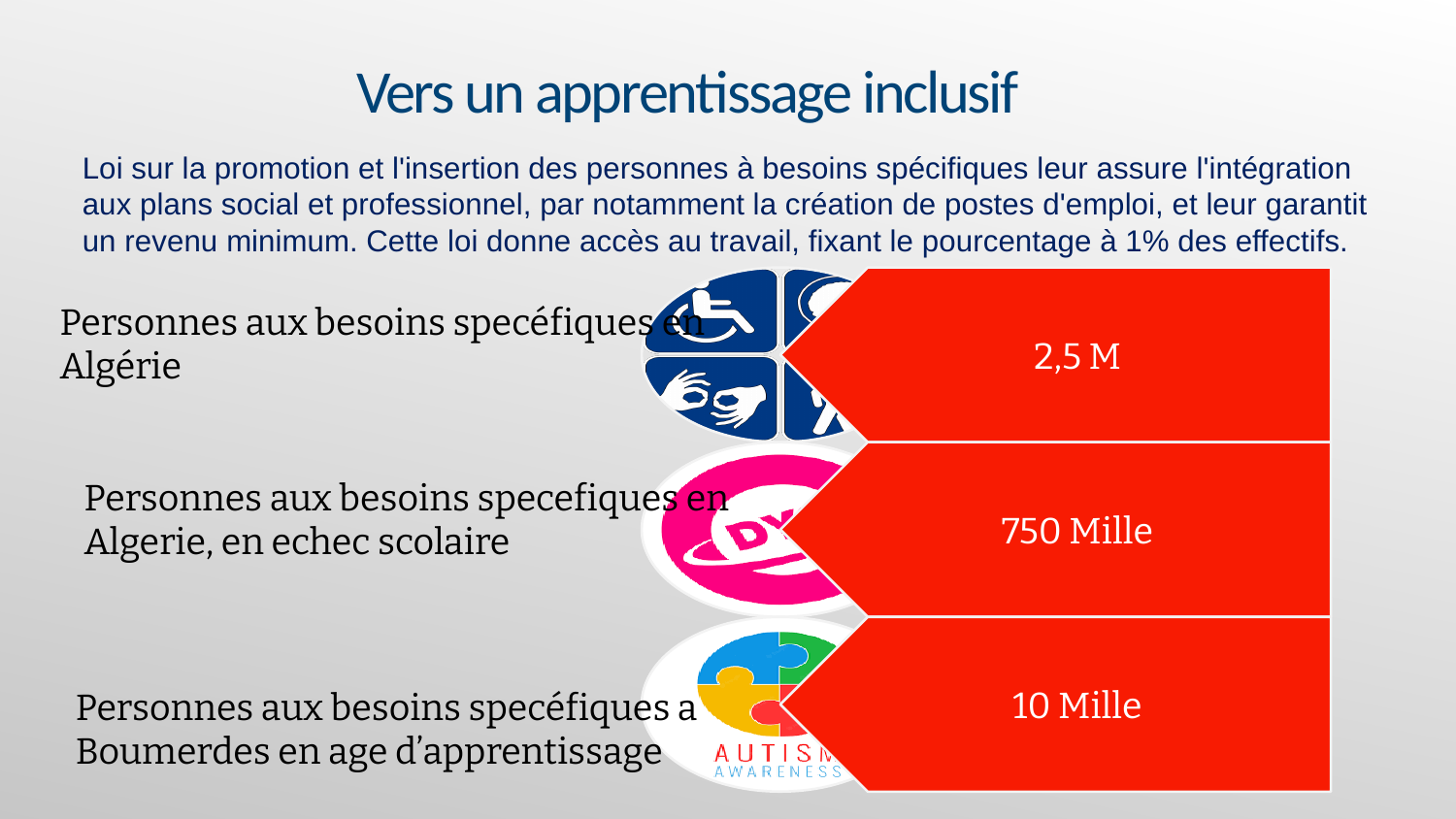

# Vers un apprentissage inclusif

Loi sur la promotion et l'insertion des personnes à besoins spécifiques leur assure l'intégration aux plans social et professionnel, par notamment la création de postes d'emploi, et leur garantit un revenu minimum. Cette loi donne accès au travail, fixant le pourcentage à 1% des effectifs.

2,5 M
750 Mille
10 Mille
Personnes aux besoins specéfiques en Algérie
Personnes aux besoins specefiques en Algerie, en echec scolaire
Personnes aux besoins specéfiques a Boumerdes en age d’apprentissage